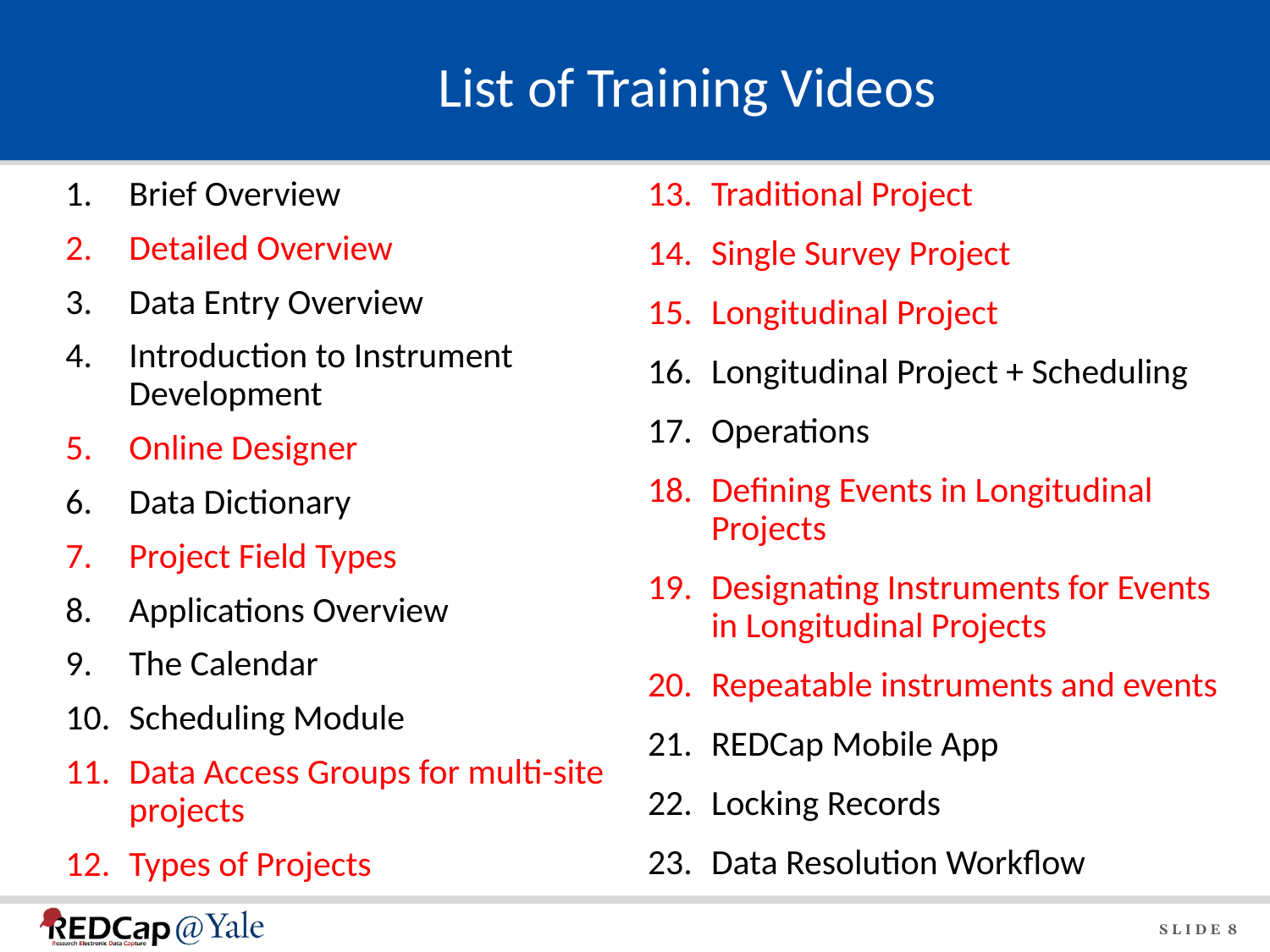

# List of Training Videos
Brief Overview
Detailed Overview
Data Entry Overview
Introduction to Instrument Development
Online Designer
Data Dictionary
Project Field Types
Applications Overview
The Calendar
Scheduling Module
Data Access Groups for multi-site projects
Types of Projects

Traditional Project
Single Survey Project
Longitudinal Project
Longitudinal Project + Scheduling
Operations
Defining Events in Longitudinal Projects
Designating Instruments for Events in Longitudinal Projects
Repeatable instruments and events
REDCap Mobile App
Locking Records
Data Resolution Workflow